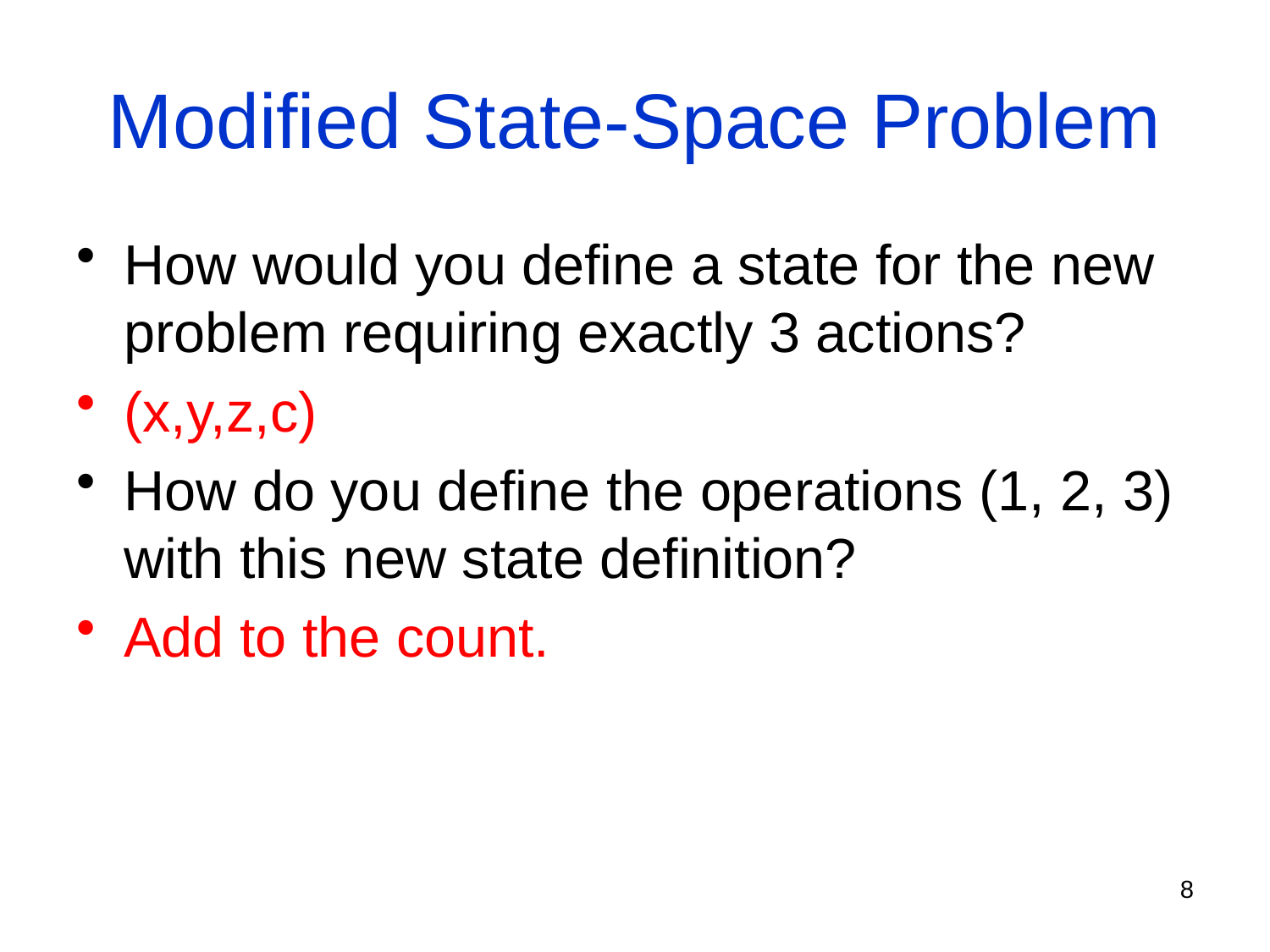

# Modified State-Space Problem
How would you define a state for the new problem requiring exactly 3 actions?
(x,y,z,c)
How do you define the operations (1, 2, 3) with this new state definition?
Add to the count.
8